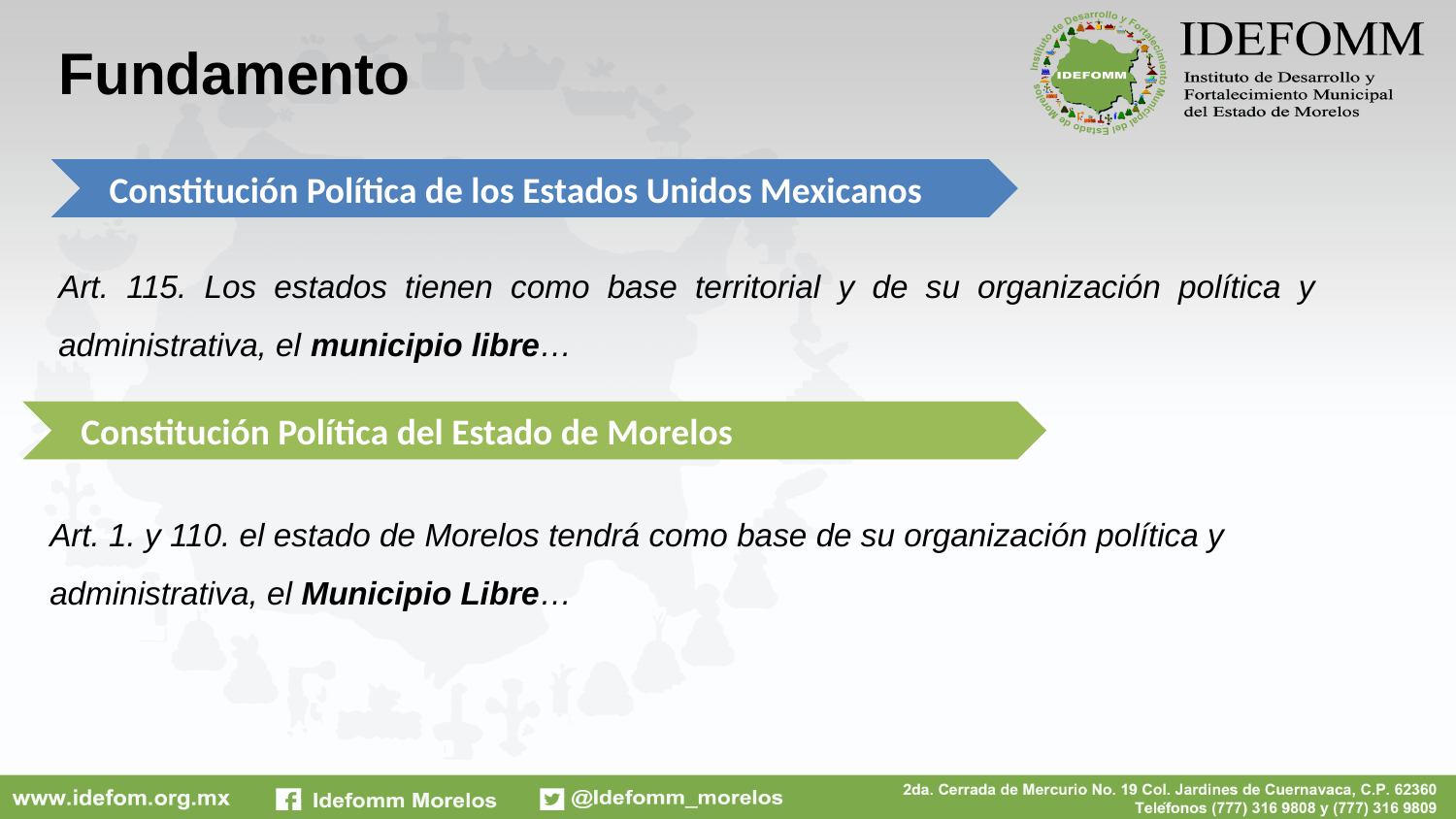

Fundamento
Constitución Política de los Estados Unidos Mexicanos
# Art. 115. Los estados tienen como base territorial y de su organización política y administrativa, el municipio libre…
Constitución Política del Estado de Morelos
Art. 1. y 110. el estado de Morelos tendrá como base de su organización política y administrativa, el Municipio Libre…